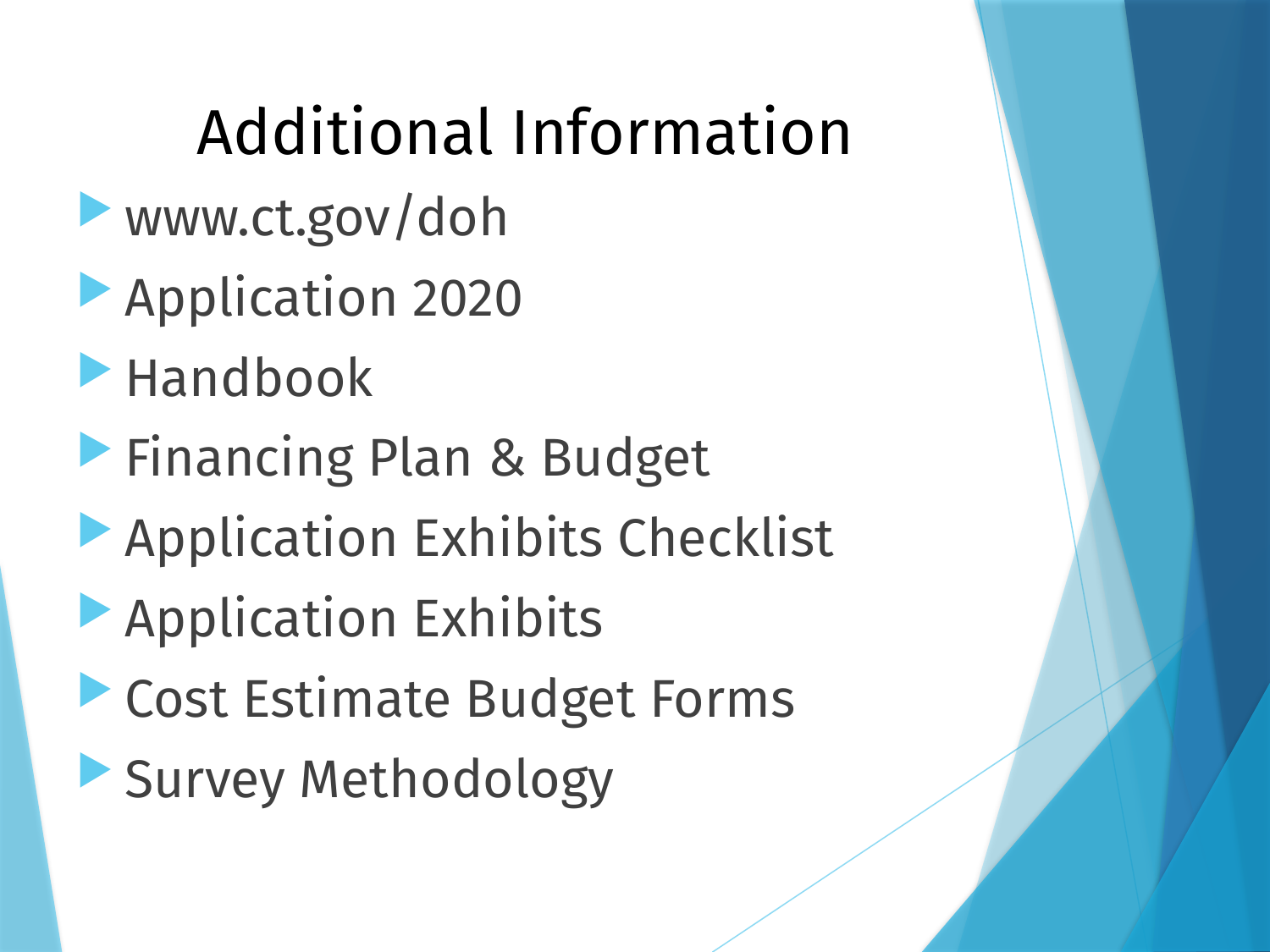

# Additional Information
www.ct.gov/doh
Application 2020
Handbook
Financing Plan & Budget
Application Exhibits Checklist
Application Exhibits
Cost Estimate Budget Forms
Survey Methodology